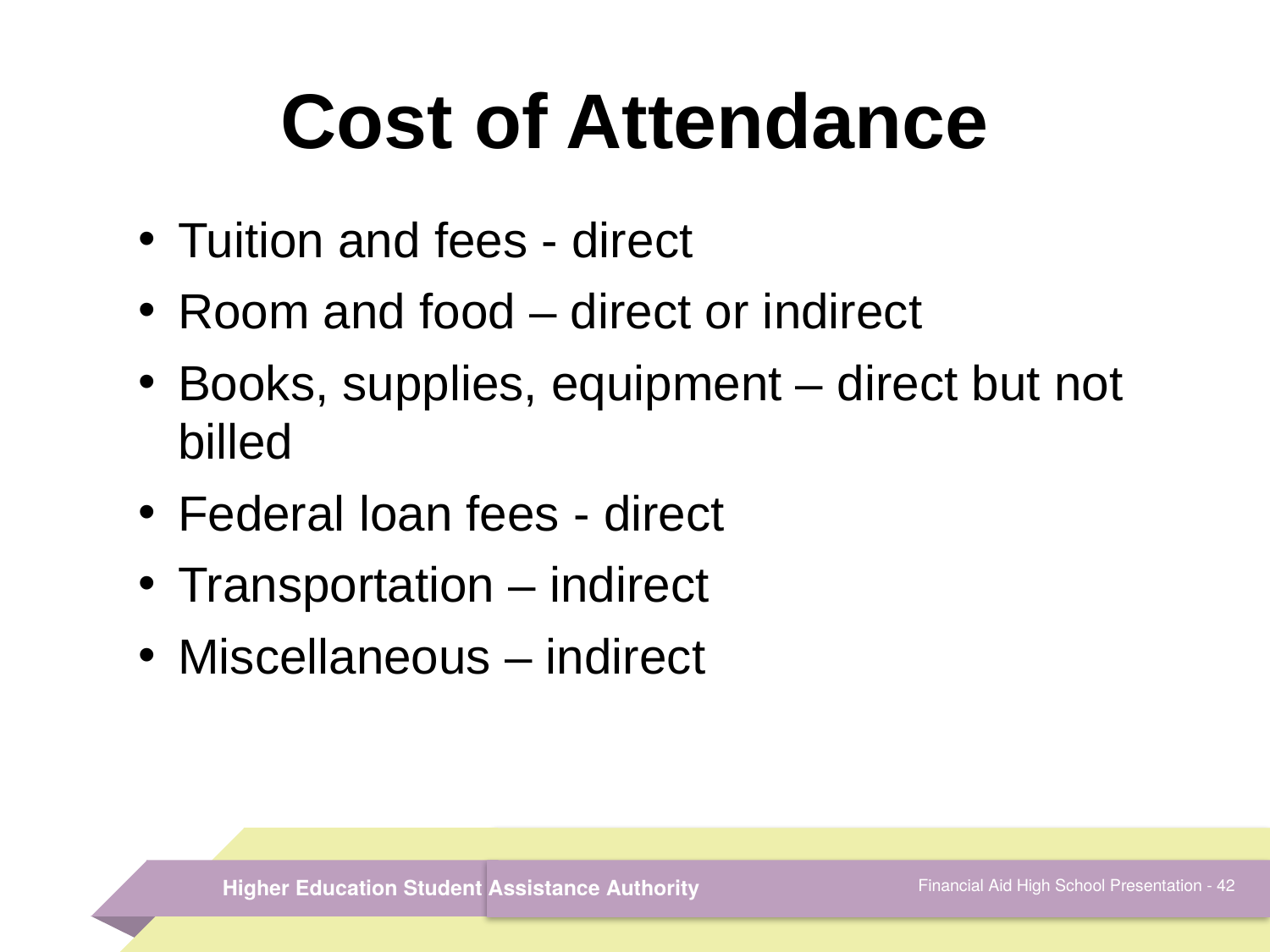

# Cost of Attendance
Tuition and fees - direct
Room and food – direct or indirect
Books, supplies, equipment – direct but not billed
Federal loan fees - direct
Transportation – indirect
Miscellaneous – indirect

Financial Aid High School Presentation - 42
Higher Education Student Assistance Authority